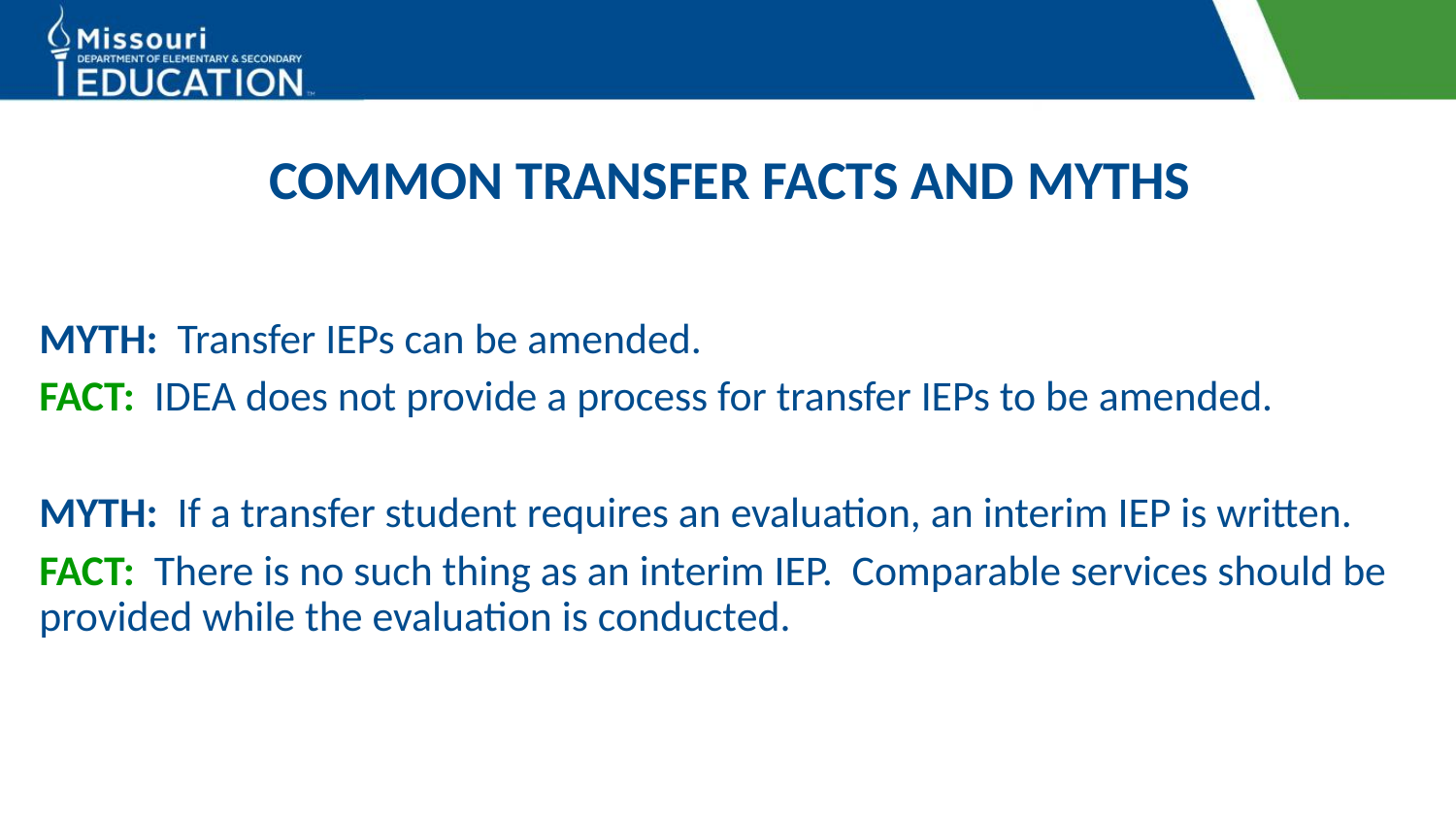

# COMMON TRANSFER FACTS AND MYTHS

MYTH:  Transfer IEPs can be amended.
FACT:  IDEA does not provide a process for transfer IEPs to be amended.

MYTH:  If a transfer student requires an evaluation, an interim IEP is written.
FACT:  There is no such thing as an interim IEP.  Comparable services should be provided while the evaluation is conducted.